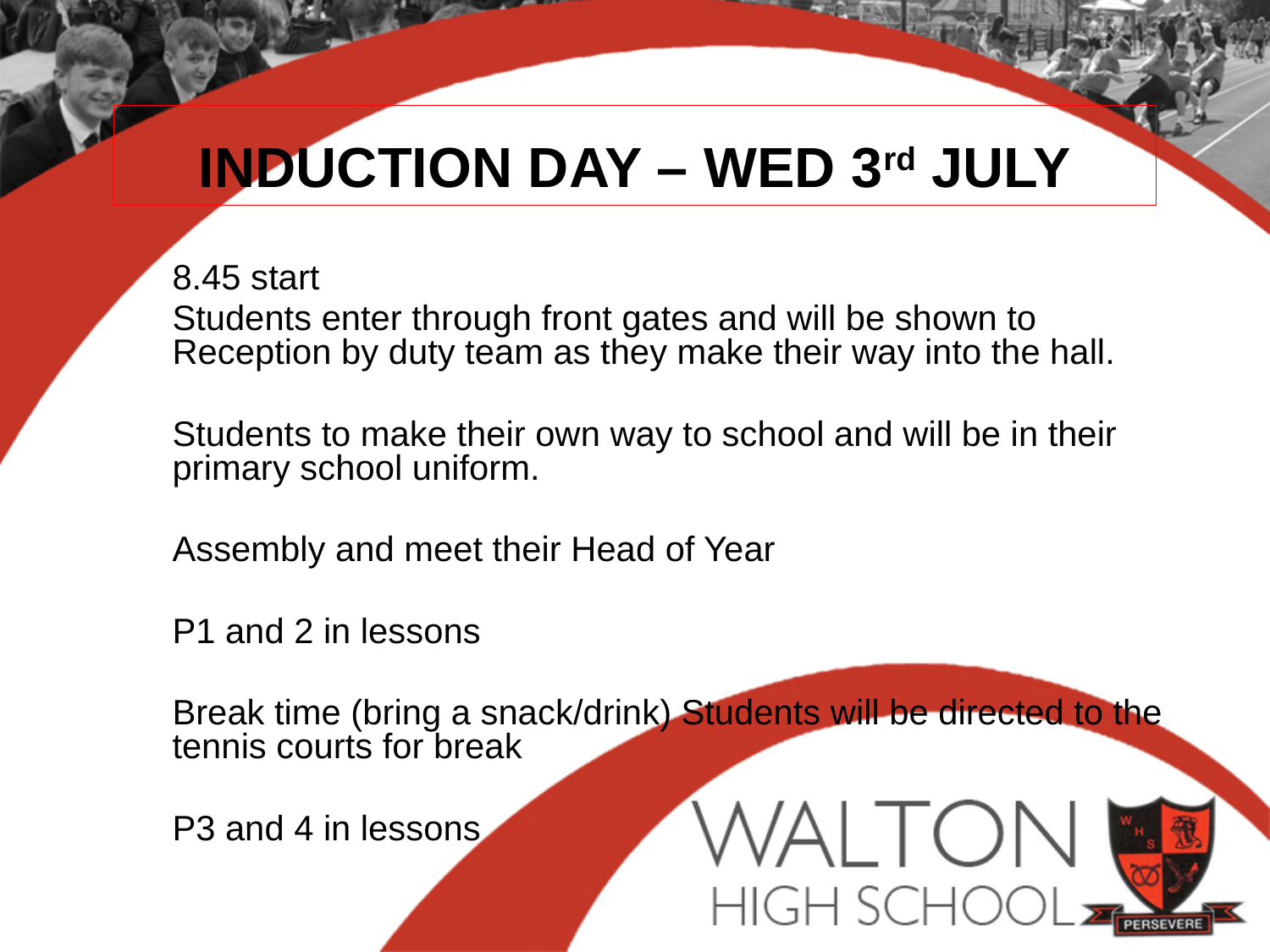

# INDUCTION DAY – WED 3rd JULY
8.45 start
Students enter through front gates and will be shown to Reception by duty team as they make their way into the hall.

Students to make their own way to school and will be in their primary school uniform.

Assembly and meet their Head of Year

P1 and 2 in lessons

Break time (bring a snack/drink) Students will be directed to the tennis courts for break

P3 and 4 in lessons